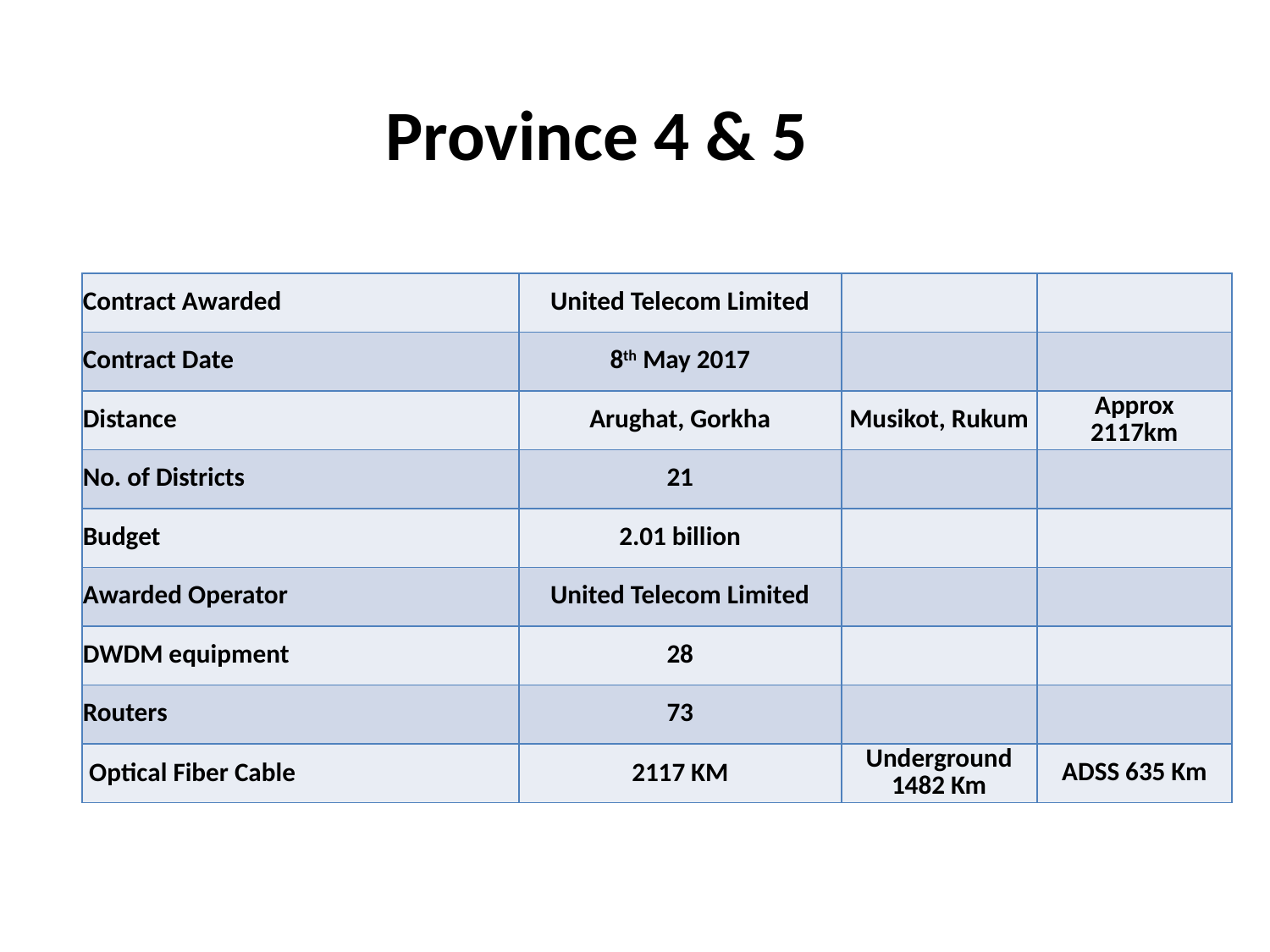

# Province 4 & 5

| Contract Awarded | United Telecom Limited |  |  |
| --- | --- | --- | --- |
| Contract Date | 8th May 2017 |  |  |
| Distance | Arughat, Gorkha | Musikot, Rukum | Approx 2117km |
| No. of Districts | 21 |  |  |
| Budget | 2.01 billion |  |  |
| Awarded Operator | United Telecom Limited |  |  |
| DWDM equipment | 28 |  |  |
| Routers | 73 |  |  |
| Optical Fiber Cable | 2117 KM | Underground 1482 Km | ADSS 635 Km |